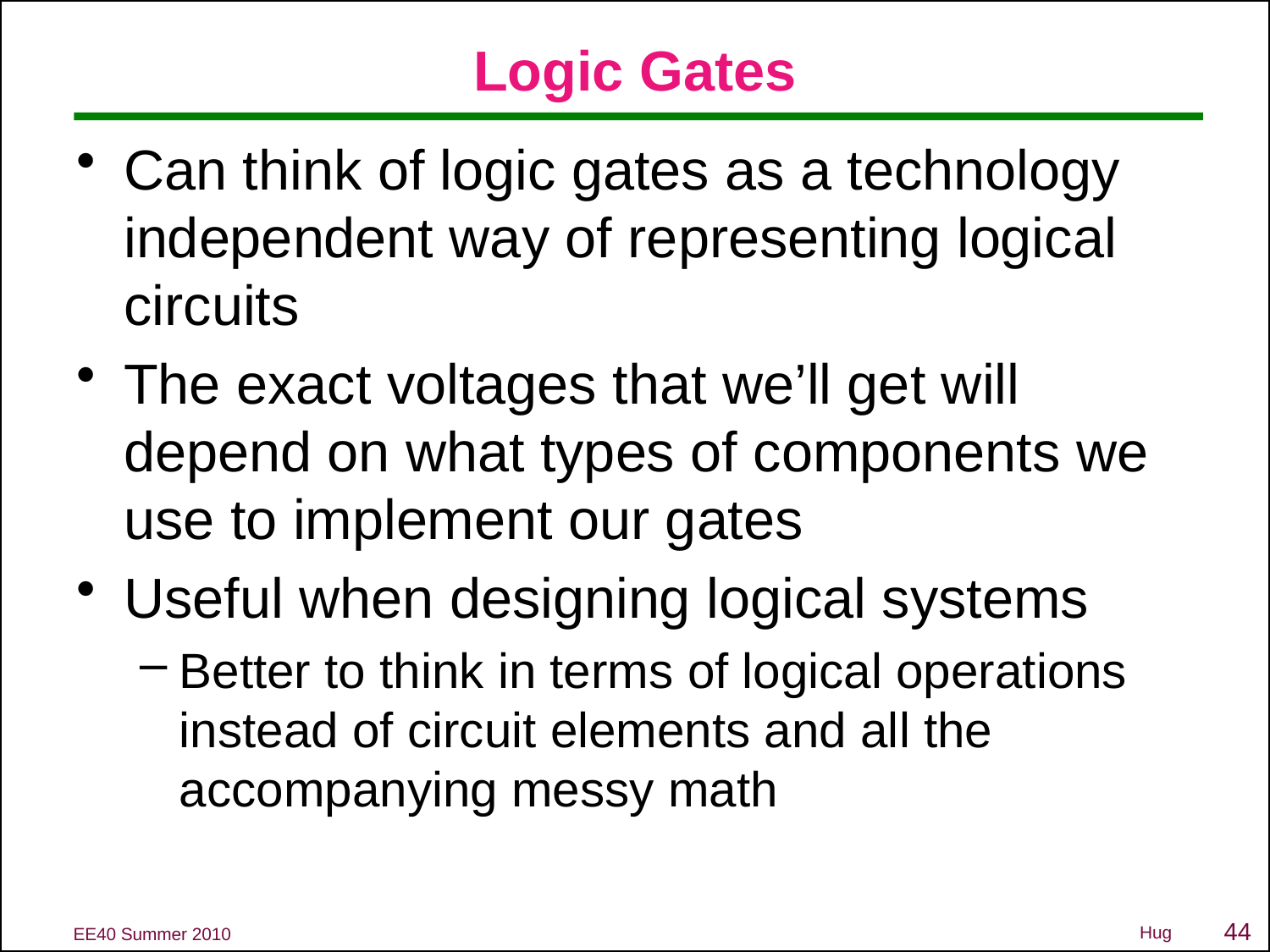

# Logic Gates
Can think of logic gates as a technology independent way of representing logical circuits
The exact voltages that we’ll get will depend on what types of components we use to implement our gates
Useful when designing logical systems
Better to think in terms of logical operations instead of circuit elements and all the accompanying messy math